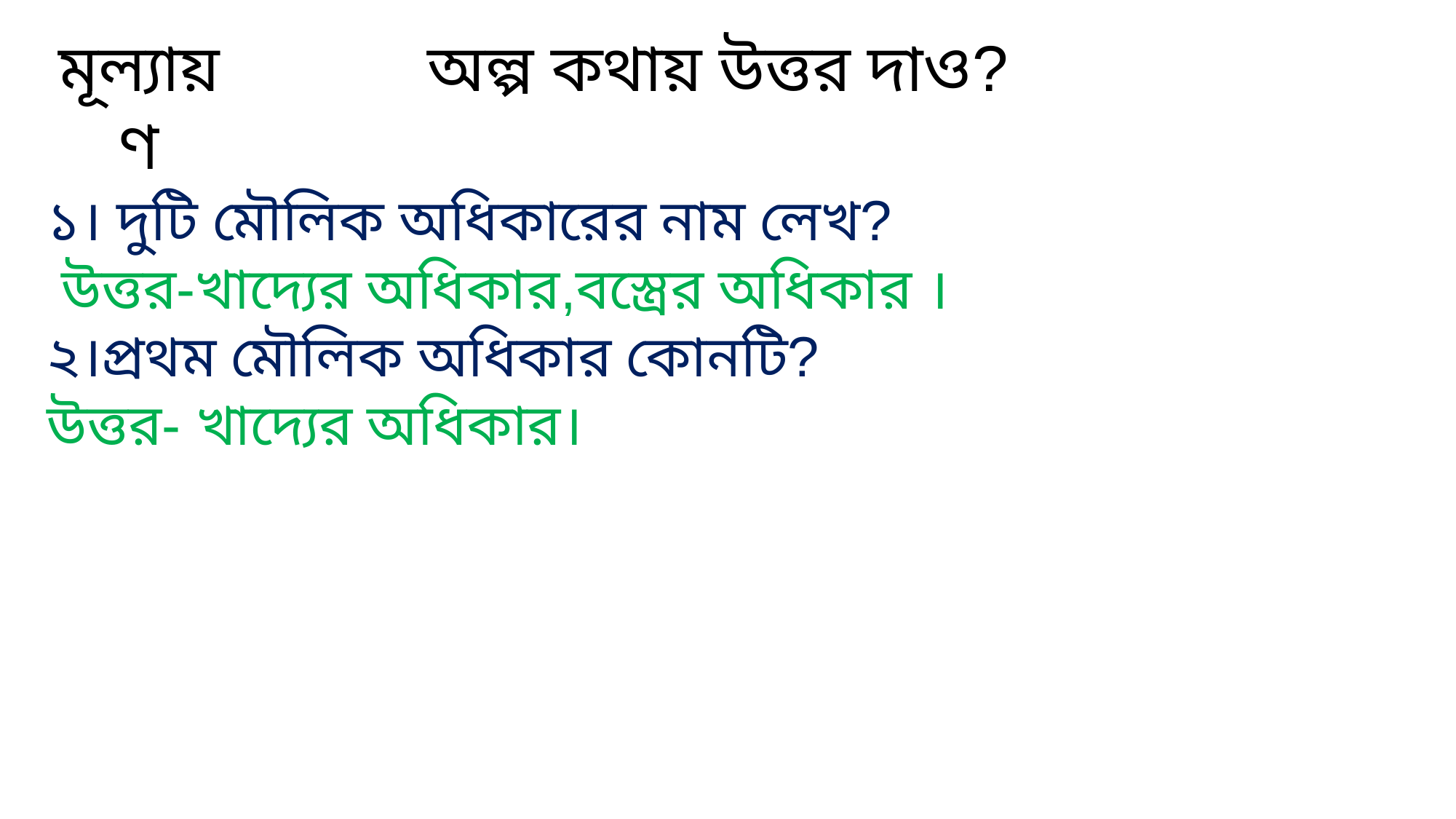

অল্প কথায় উত্তর দাও?
মূল্যায়ণ
১। দুটি মৌলিক অধিকারের নাম লেখ?
 উত্তর-খাদ্যের অধিকার,বস্ত্রের অধিকার ।
২।প্রথম মৌলিক অধিকার কোনটি?
উত্তর- খাদ্যের অধিকার।